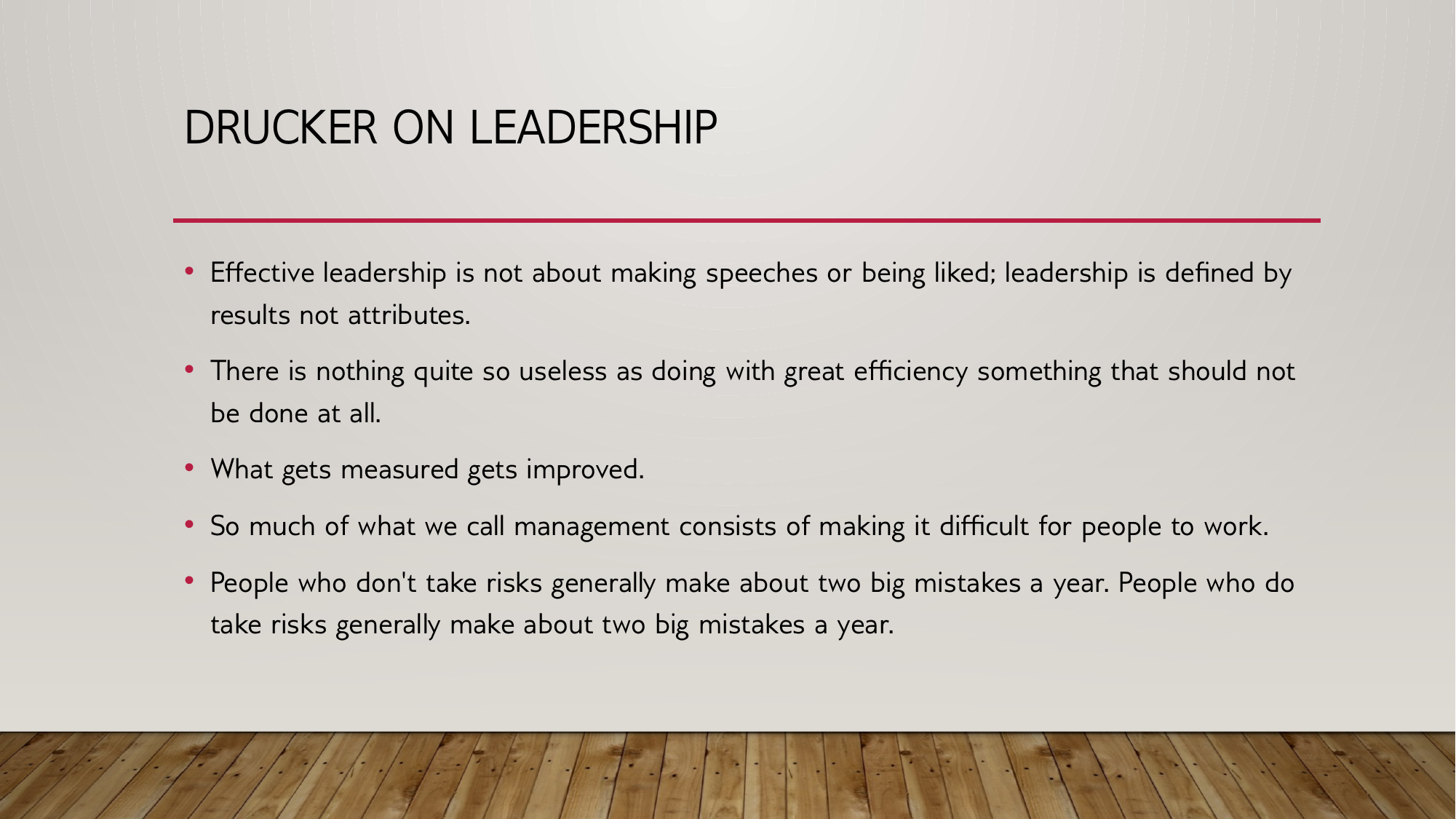

# Drucker on leadership
Effective leadership is not about making speeches or being liked; leadership is defined by results not attributes.
There is nothing quite so useless as doing with great efficiency something that should not be done at all.
What gets measured gets improved.
So much of what we call management consists of making it difficult for people to work.
People who don't take risks generally make about two big mistakes a year. People who do take risks generally make about two big mistakes a year.